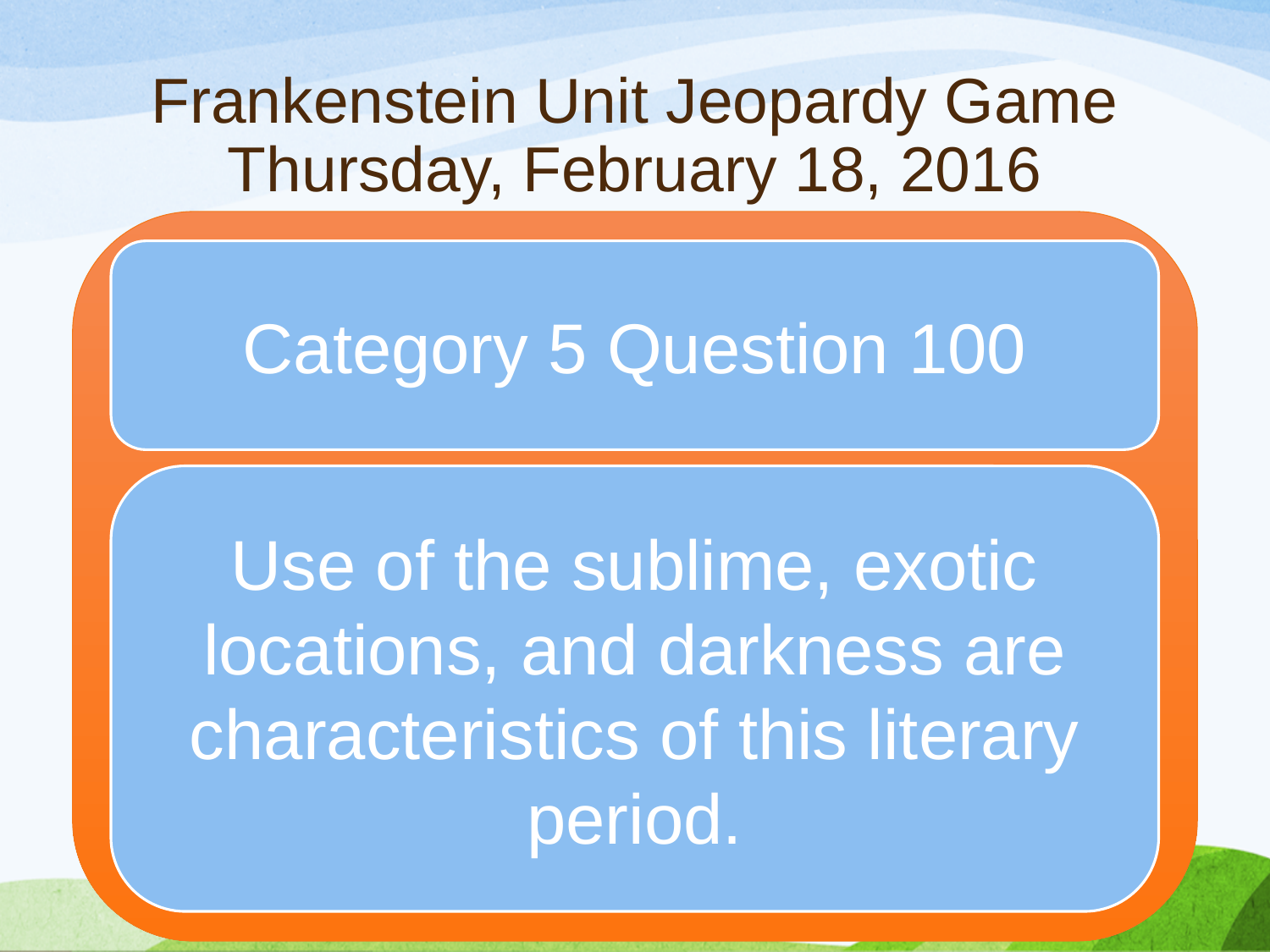

# Frankenstein Unit Jeopardy Game Thursday, February 18, 2016

Category 5 Question 100
Use of the sublime, exotic locations, and darkness are characteristics of this literary period.